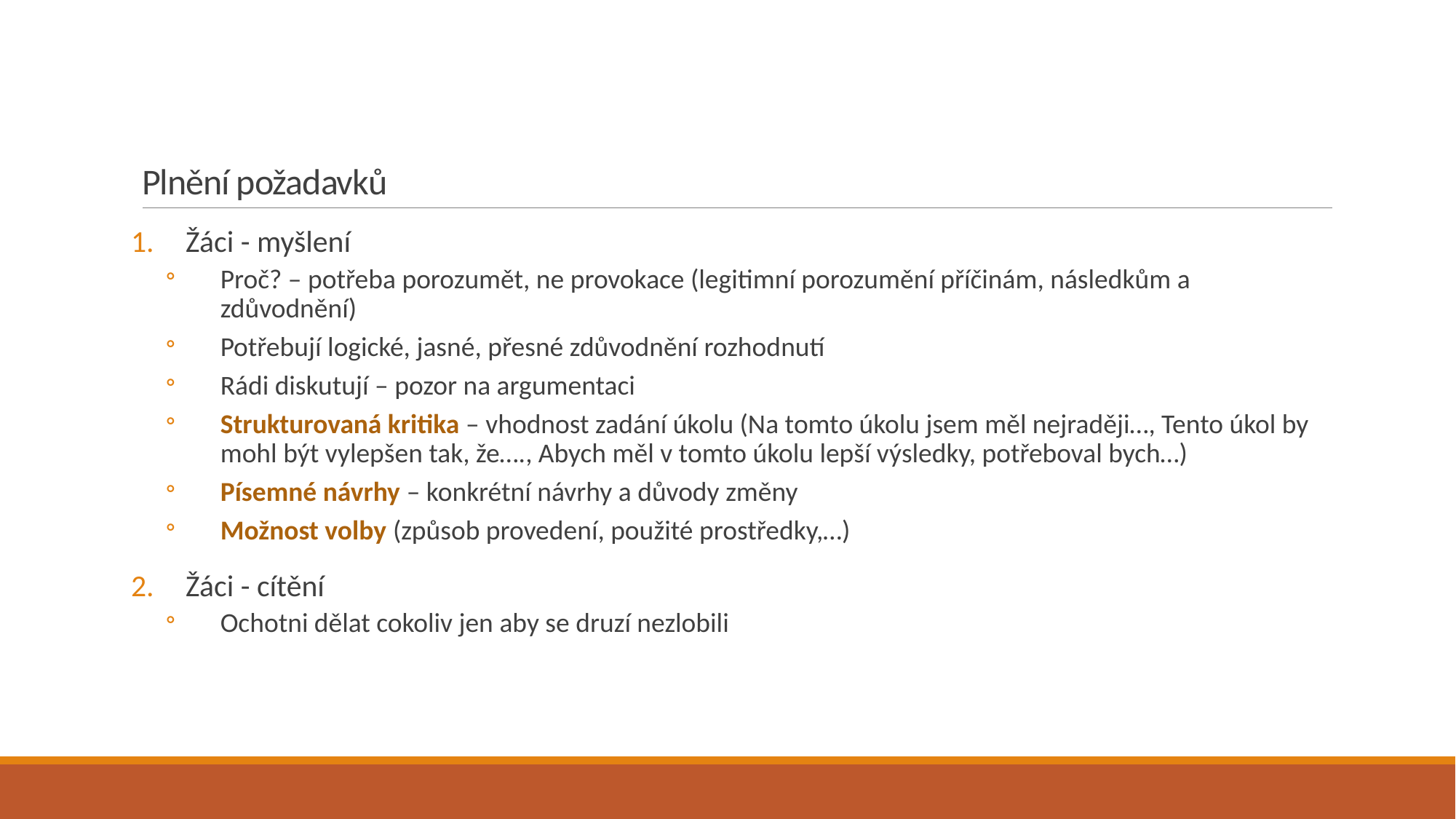

# Plnění požadavků
Žáci - myšlení
Proč? – potřeba porozumět, ne provokace (legitimní porozumění příčinám, následkům a zdůvodnění)
Potřebují logické, jasné, přesné zdůvodnění rozhodnutí
Rádi diskutují – pozor na argumentaci
Strukturovaná kritika – vhodnost zadání úkolu (Na tomto úkolu jsem měl nejraději…, Tento úkol by mohl být vylepšen tak, že…., Abych měl v tomto úkolu lepší výsledky, potřeboval bych…)
Písemné návrhy – konkrétní návrhy a důvody změny
Možnost volby (způsob provedení, použité prostředky,…)
Žáci - cítění
Ochotni dělat cokoliv jen aby se druzí nezlobili